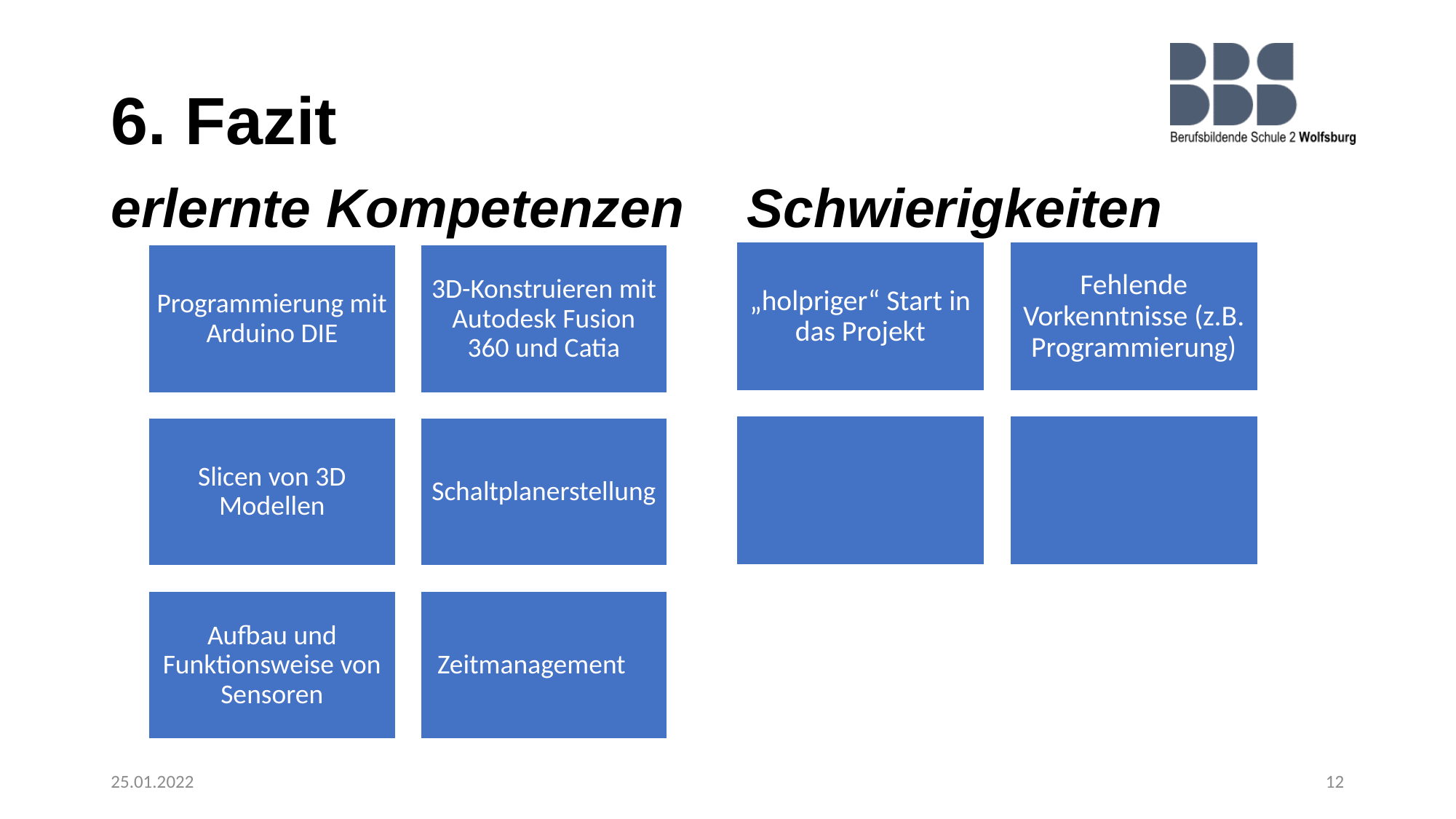

# 6. Fazit
erlernte Kompetenzen
Schwierigkeiten
„holpriger“ Start in das Projekt
Fehlende Vorkenntnisse (z.B. Programmierung)

Programmierung mit Arduino DIE
3D-Konstruieren mit Autodesk Fusion 360 und Catia
Slicen von 3D Modellen
Schaltplanerstellung
Aufbau und Funktionsweise von Sensoren
Zeitmanagement
25.01.2022
12